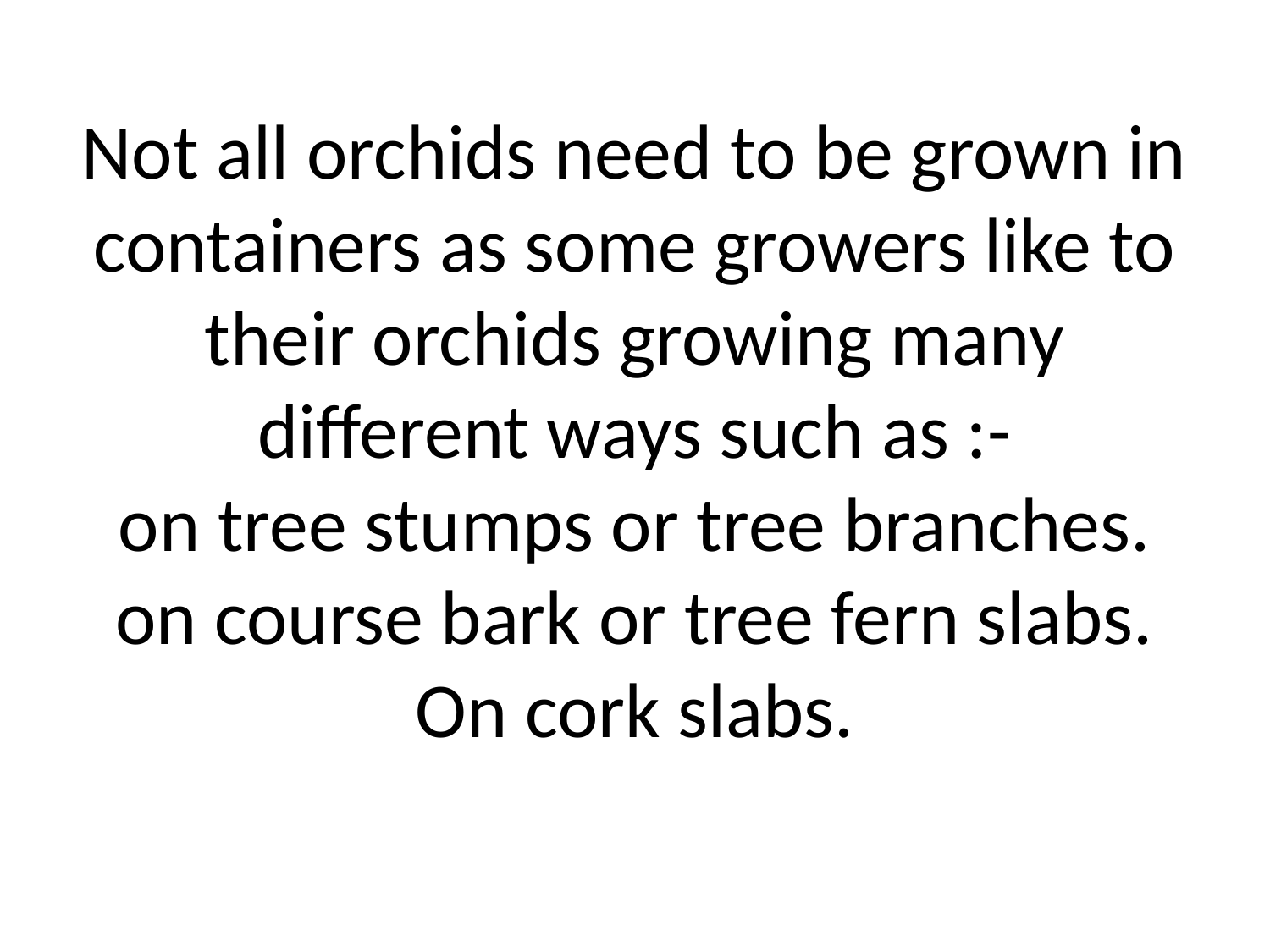

# Not all orchids need to be grown in containers as some growers like to their orchids growing many different ways such as :- on tree stumps or tree branches. on course bark or tree fern slabs. On cork slabs.